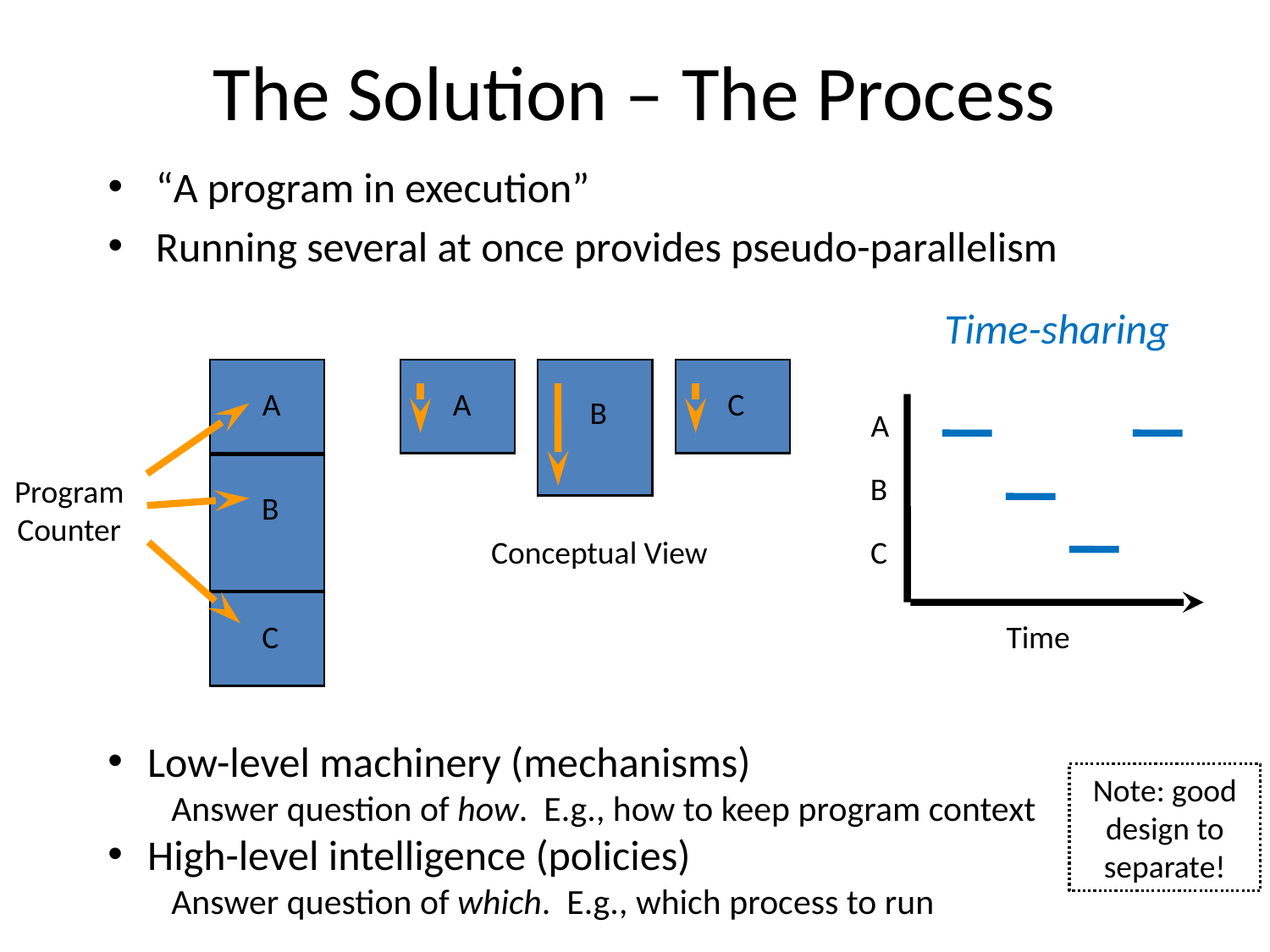

# The Solution – The Process
“A program in execution”
Running several at once provides pseudo-parallelism
Time-sharing

A

B

C

Time

A

A

B

C

B
Program
Counter

Conceptual View

C
Low-level machinery (mechanisms)
Answer question of how.  E.g., how to keep program context
High-level intelligence (policies)
Answer question of which.  E.g., which process to run
Note: good design to separate!